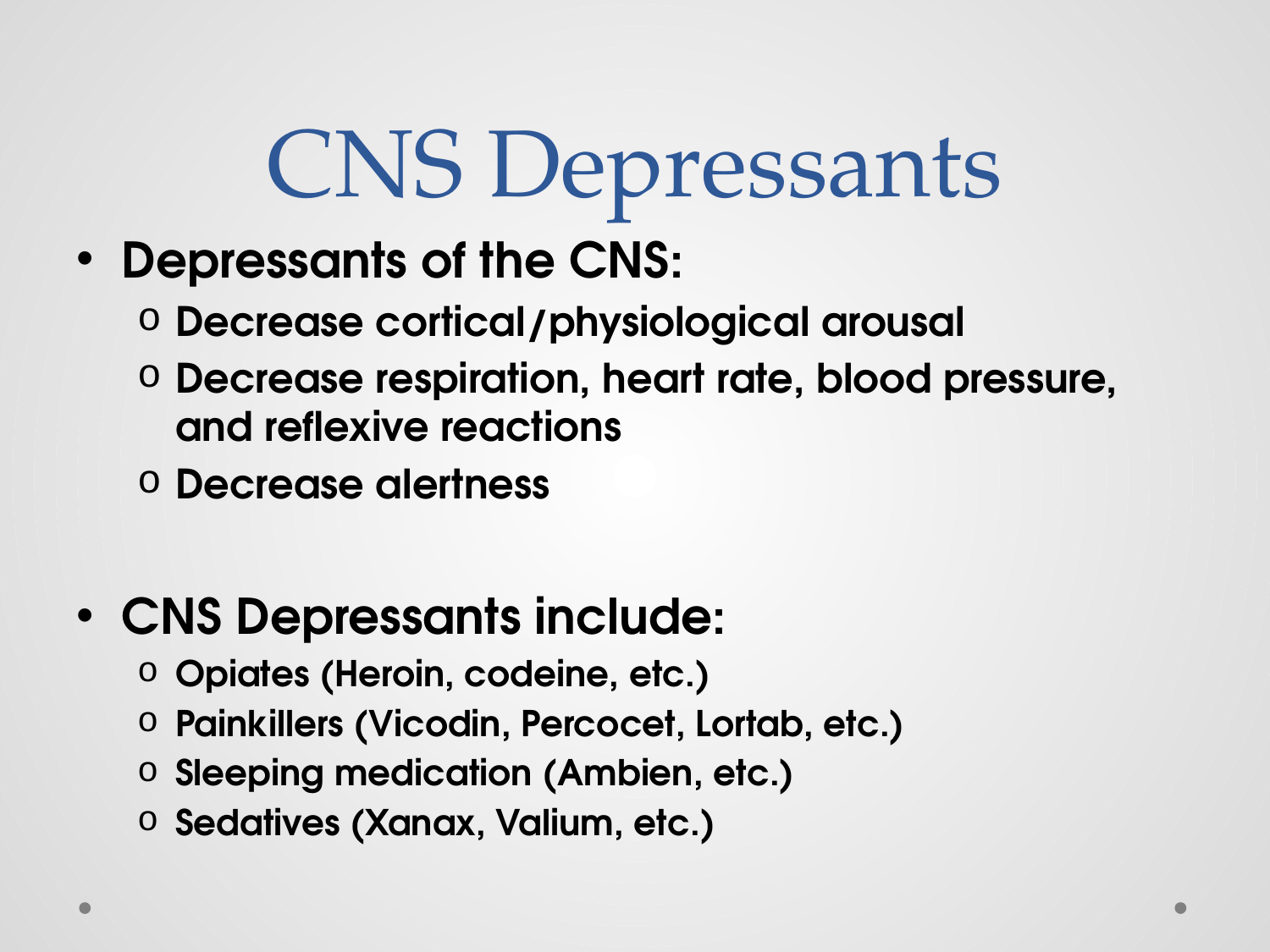

# CNS Depressants
Depressants of the CNS:
Decrease cortical/physiological arousal
Decrease respiration, heart rate, blood pressure, and reflexive reactions
Decrease alertness

CNS Depressants include:
Opiates (Heroin, codeine, etc.)
Painkillers (Vicodin, Percocet, Lortab, etc.)
Sleeping medication (Ambien, etc.)
Sedatives (Xanax, Valium, etc.)